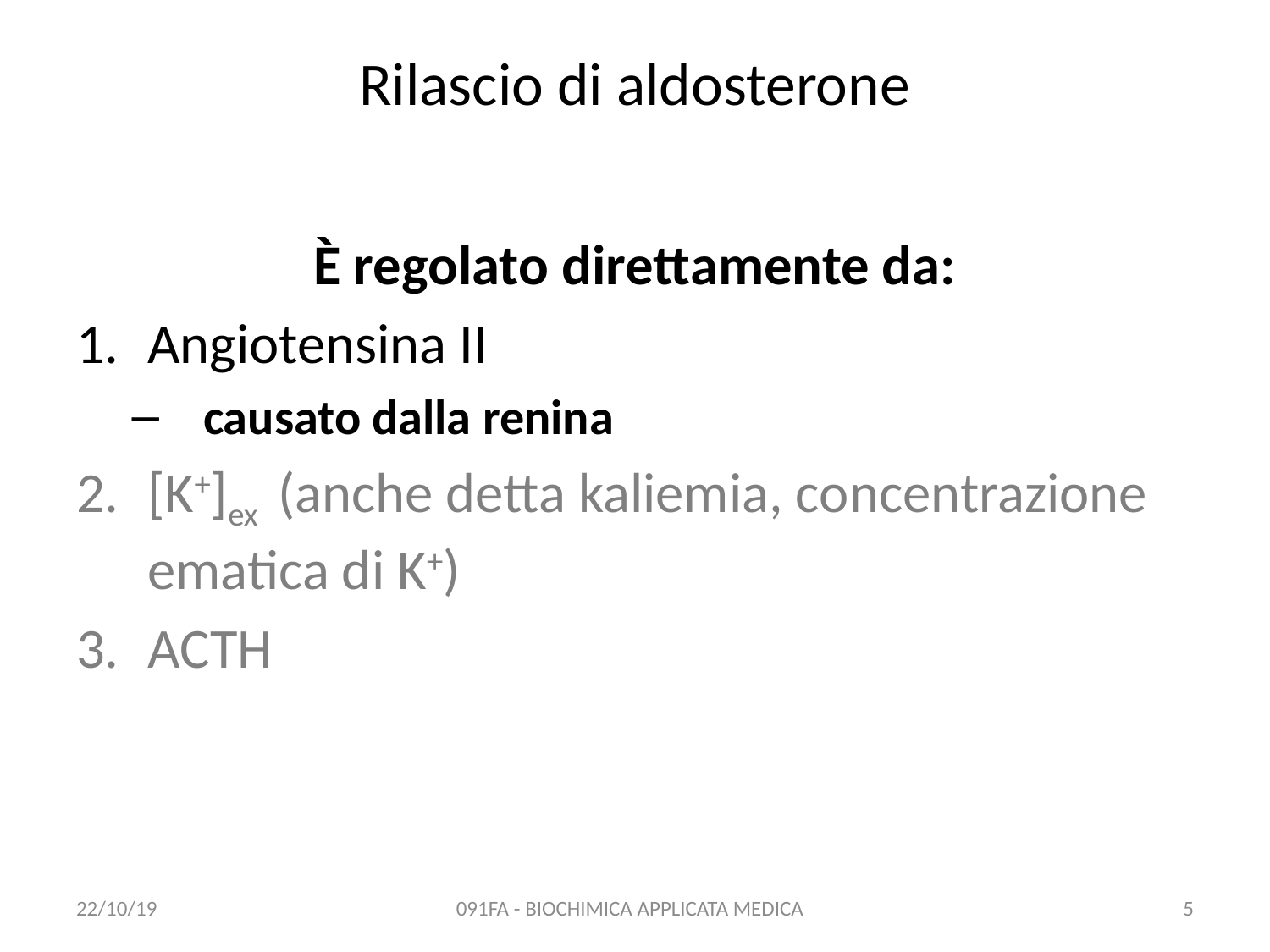

# Rilascio di aldosterone
È regolato direttamente da:
Angiotensina II
causato dalla renina
[K+]ex  (anche detta kaliemia, concentrazione ematica di K+)
ACTH
22/10/19
091FA - BIOCHIMICA APPLICATA MEDICA
5